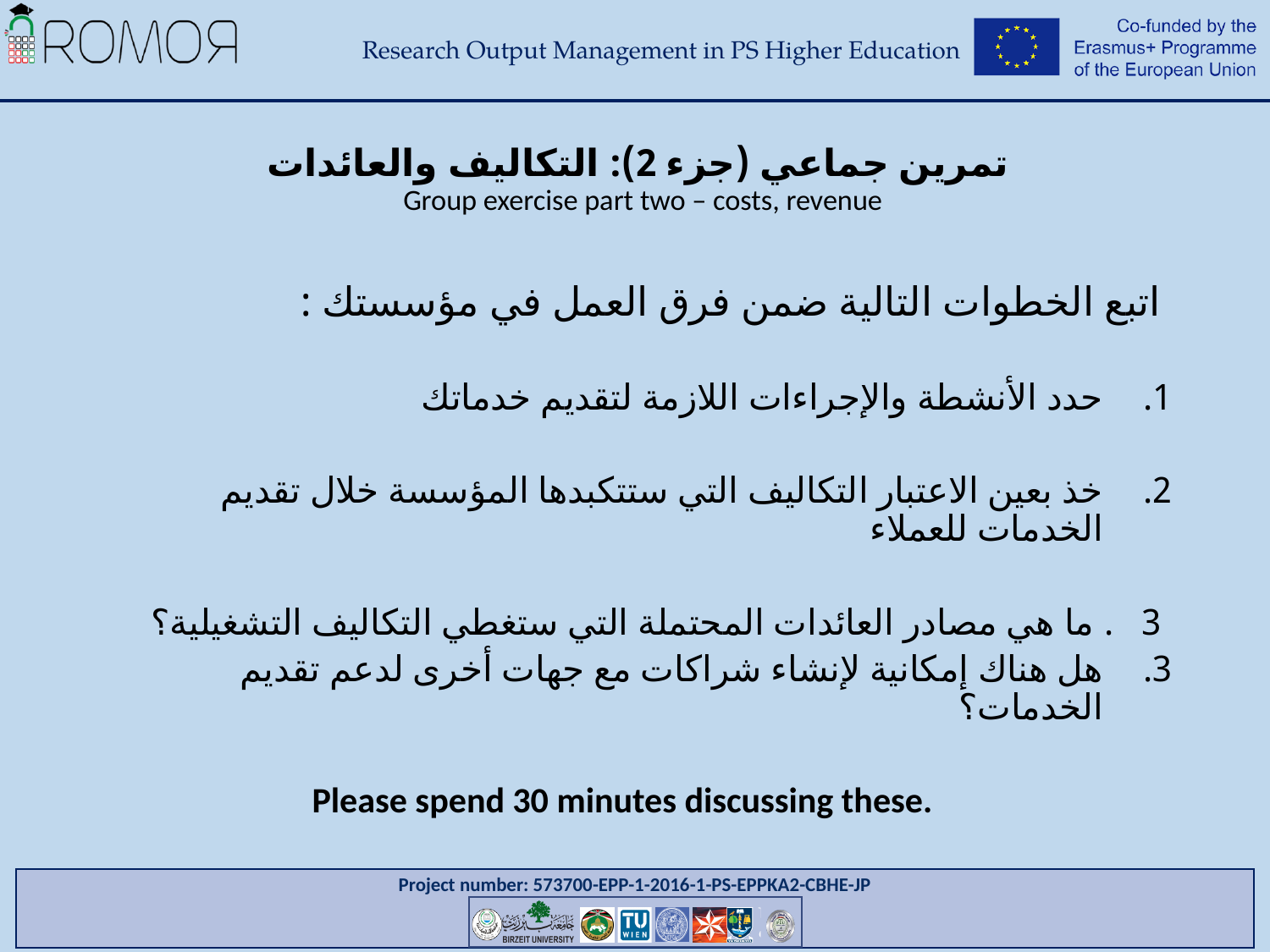

# تمرين جماعي (جزء 2): التكاليف والعائدات Group exercise part two – costs, revenue
اتبع الخطوات التالية ضمن فرق العمل في مؤسستك :

حدد الأنشطة والإجراءات اللازمة لتقديم خدماتك

خذ بعين الاعتبار التكاليف التي ستتكبدها المؤسسة خلال تقديم الخدمات للعملاء

3   . ما هي مصادر العائدات المحتملة التي ستغطي التكاليف التشغيلية؟
هل هناك إمكانية لإنشاء شراكات مع جهات أخرى لدعم تقديم الخدمات؟

Please spend 30 minutes discussing these.